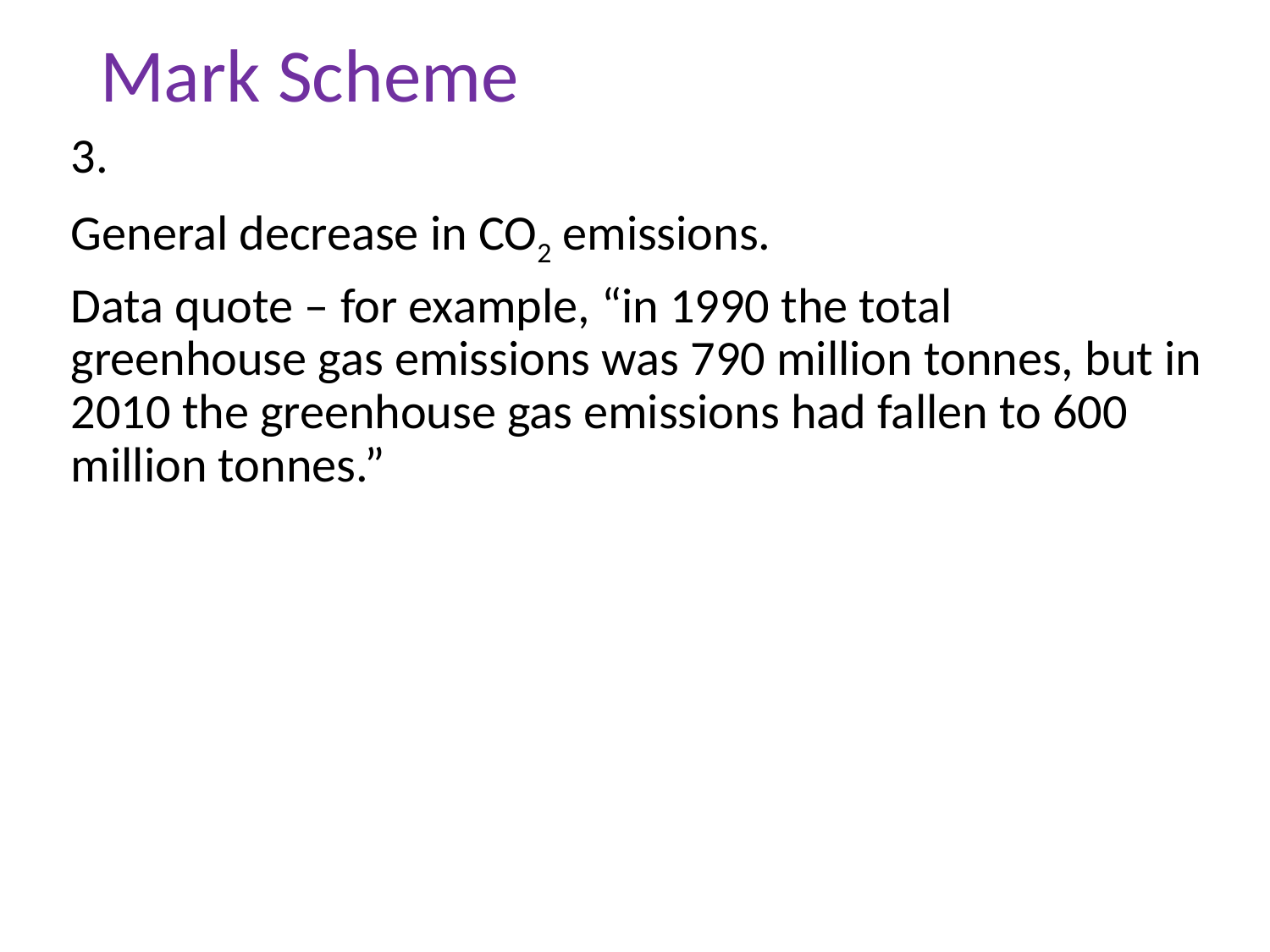

# Mark Scheme
3.
General decrease in CO2 emissions.
Data quote – for example, “in 1990 the total    greenhouse gas emissions was 790 million tonnes, but in 2010 the greenhouse gas emissions had fallen to 600 million tonnes.”